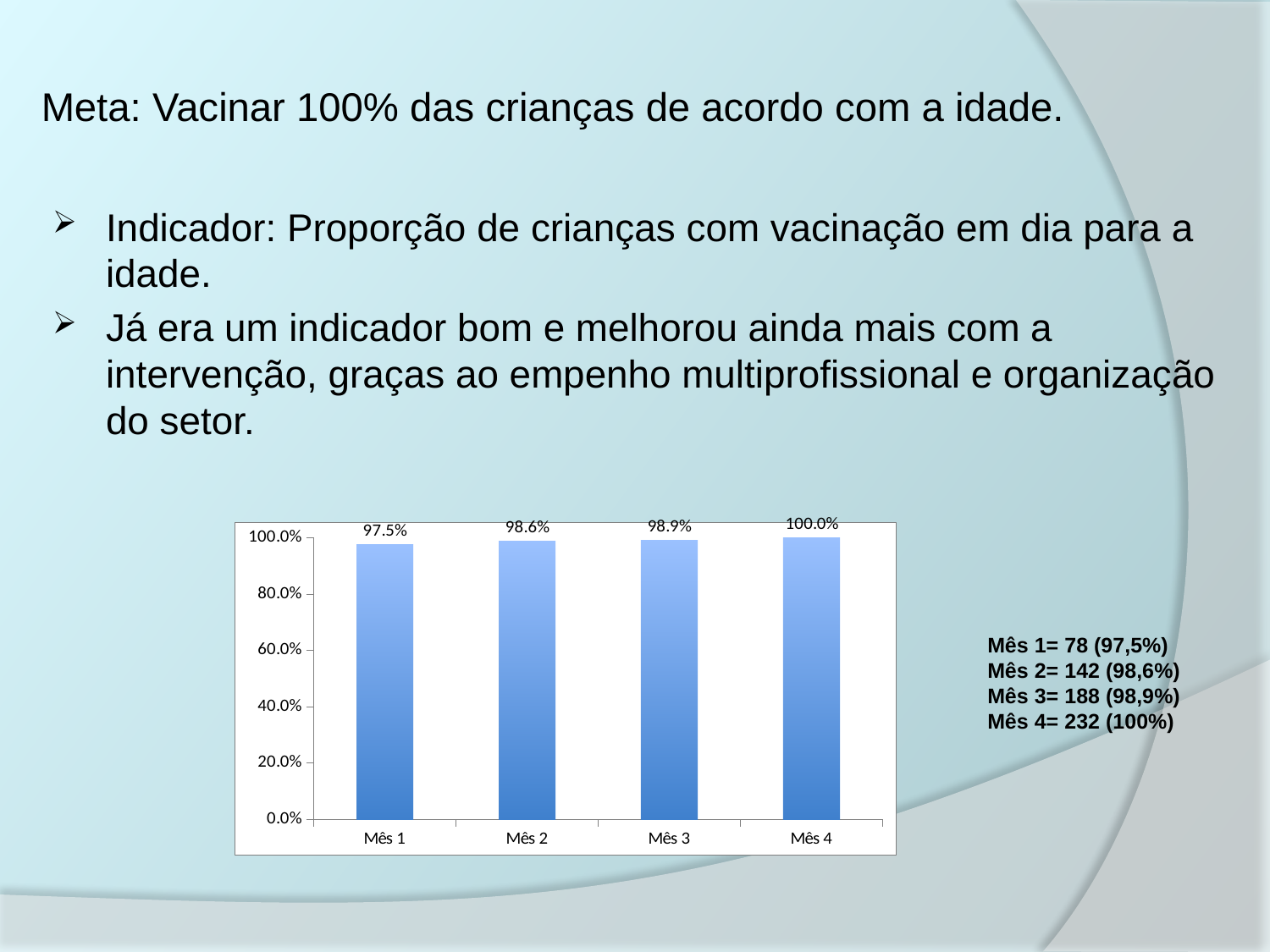

# Meta: Vacinar 100% das crianças de acordo com a idade.
Indicador: Proporção de crianças com vacinação em dia para a idade.
Já era um indicador bom e melhorou ainda mais com a intervenção, graças ao empenho multiprofissional e organização do setor.

### Chart

| Category | Proporção de crianças com vacinação em dia para a idade |
|---|---|
| Mês 1 | 0.9750000000000006 |
| Mês 2 | 0.9861111111111112 |
| Mês 3 | 0.9894736842105263 |
| Mês 4 | 1.0 |
Mês 1= 78 (97,5%)
Mês 2= 142 (98,6%)
Mês 3= 188 (98,9%)
Mês 4= 232 (100%)